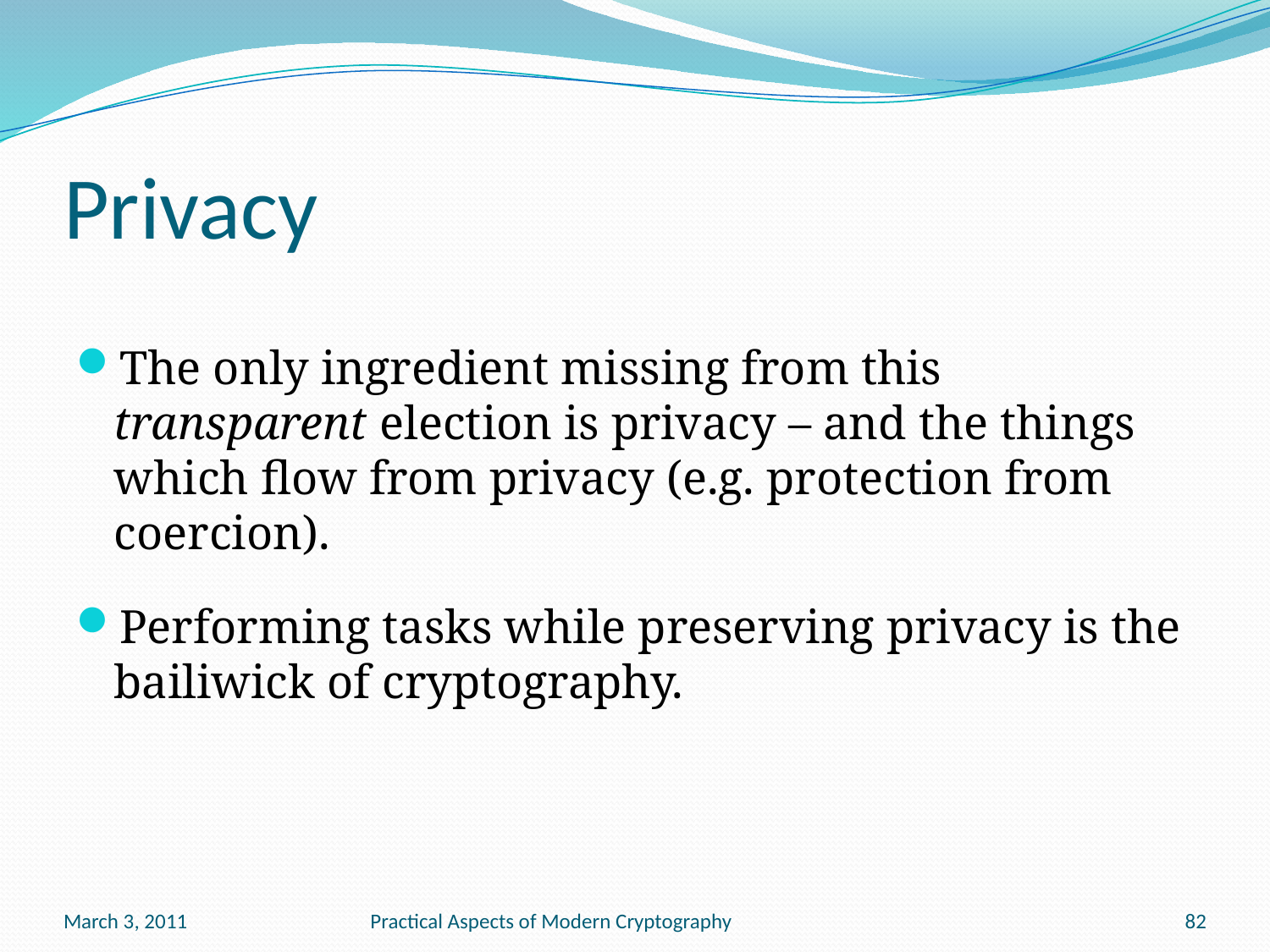

# Privacy

The only ingredient missing from this transparent election is privacy – and the things which flow from privacy (e.g. protection from coercion).

Performing tasks while preserving privacy is the bailiwick of cryptography.

March 3, 2011
Practical Aspects of Modern Cryptography
82